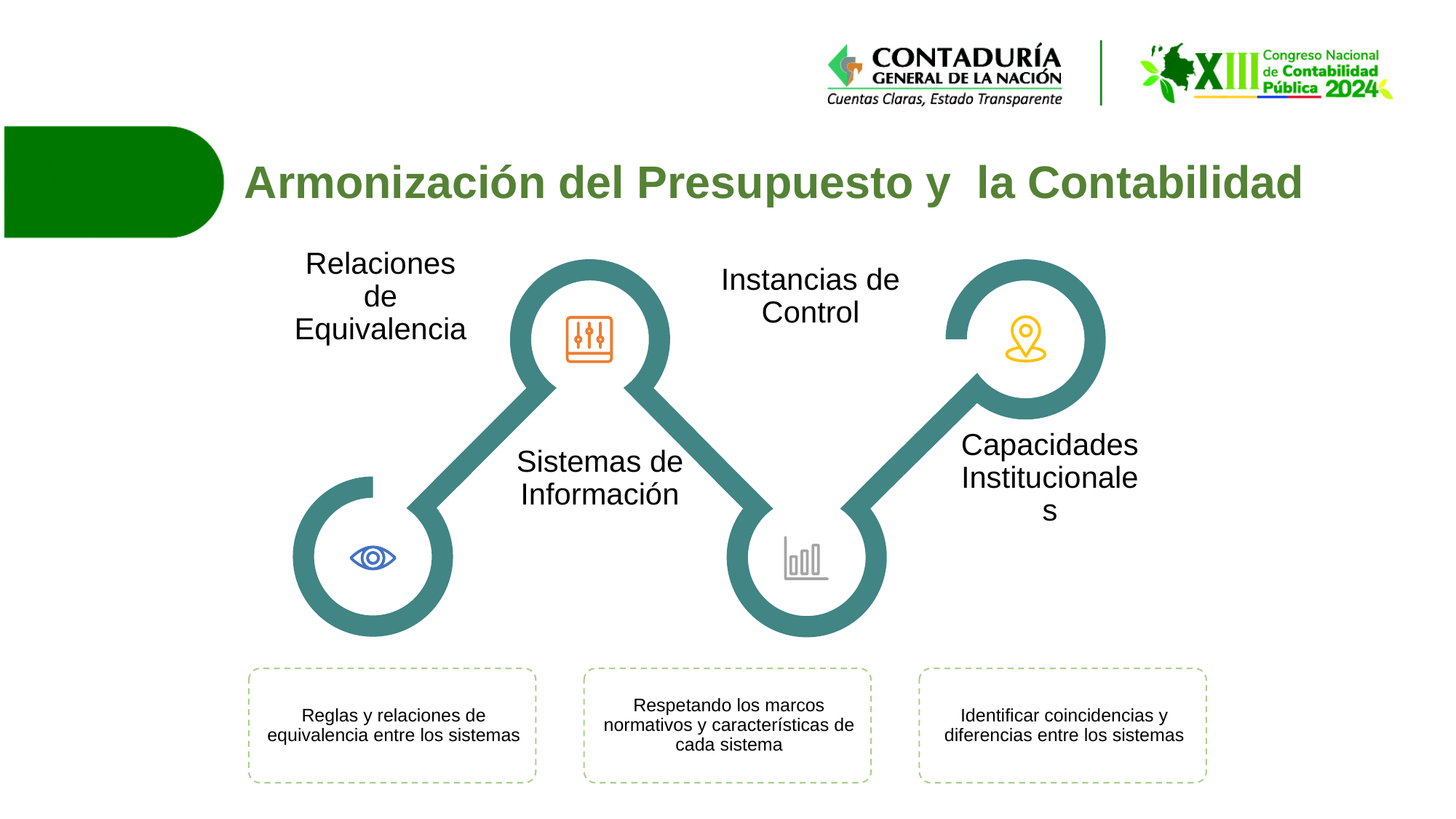

# Armonización del Presupuesto y  la Contabilidad

Relaciones de Equivalencia
Instancias de Control

Sistemas de Información
Capacidades Institucionales

Reglas y relaciones de equivalencia entre los sistemas
Respetando los marcos normativos y características de cada sistema
Identificar coincidencias y diferencias entre los sistemas